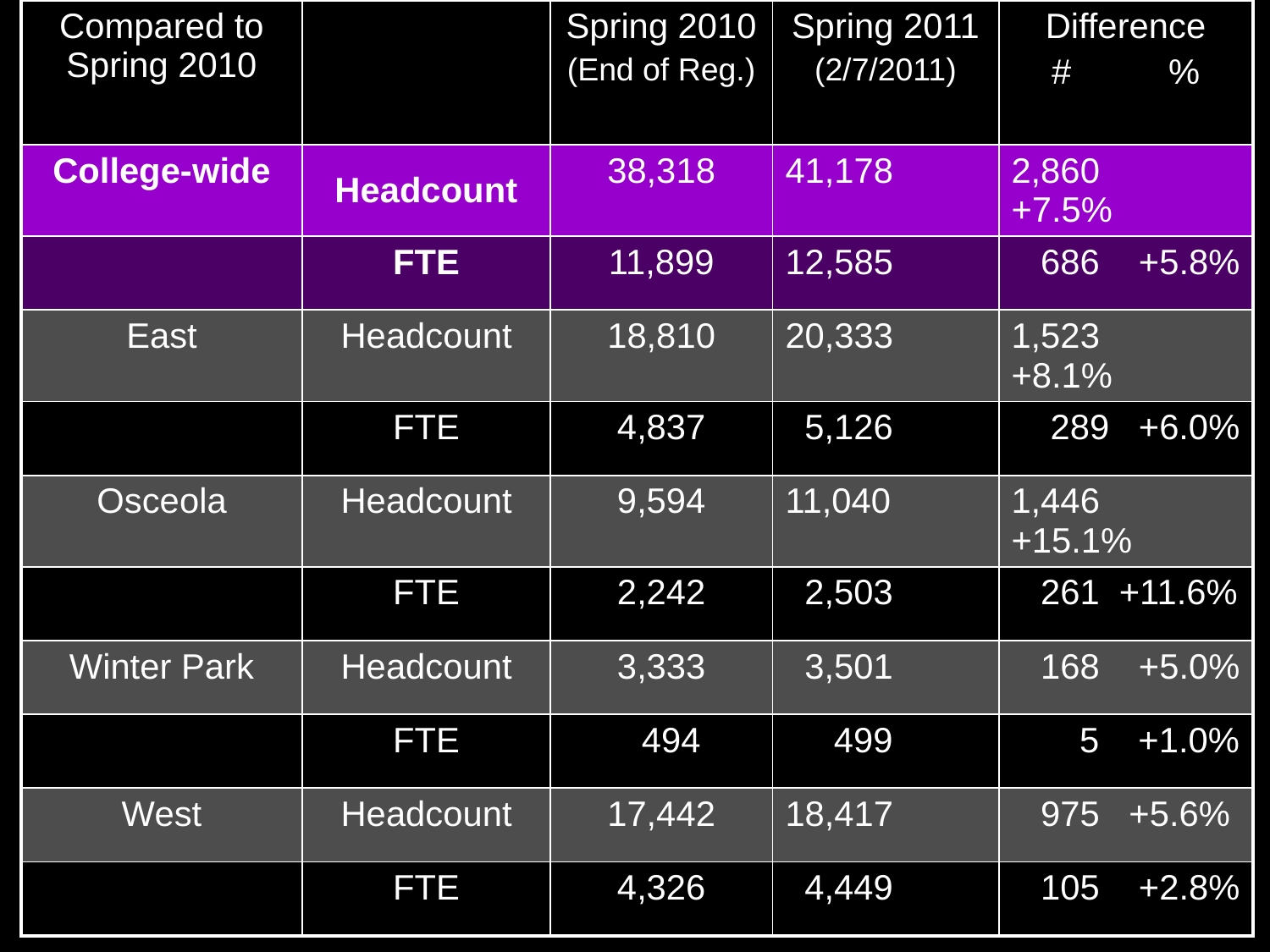

| Compared to Spring 2010 |  | Spring 2010 (End of Reg.) | Spring 2011 (2/7/2011) | Difference # % |
| --- | --- | --- | --- | --- |
| College-wide | Headcount | 38,318 | 41,178 | 2,860 +7.5% |
|  | FTE | 11,899 | 12,585 | 686 +5.8% |
| East | Headcount | 18,810 | 20,333 | 1,523 +8.1% |
|  | FTE | 4,837 | 5,126 | 289 +6.0% |
| Osceola | Headcount | 9,594 | 11,040 | 1,446 +15.1% |
|  | FTE | 2,242 | 2,503 | 261 +11.6% |
| Winter Park | Headcount | 3,333 | 3,501 | 168 +5.0% |
|  | FTE | 494 | 499 | 5 +1.0% |
| West | Headcount | 17,442 | 18,417 | 975 +5.6% |
|  | FTE | 4,326 | 4,449 | 105 +2.8% |